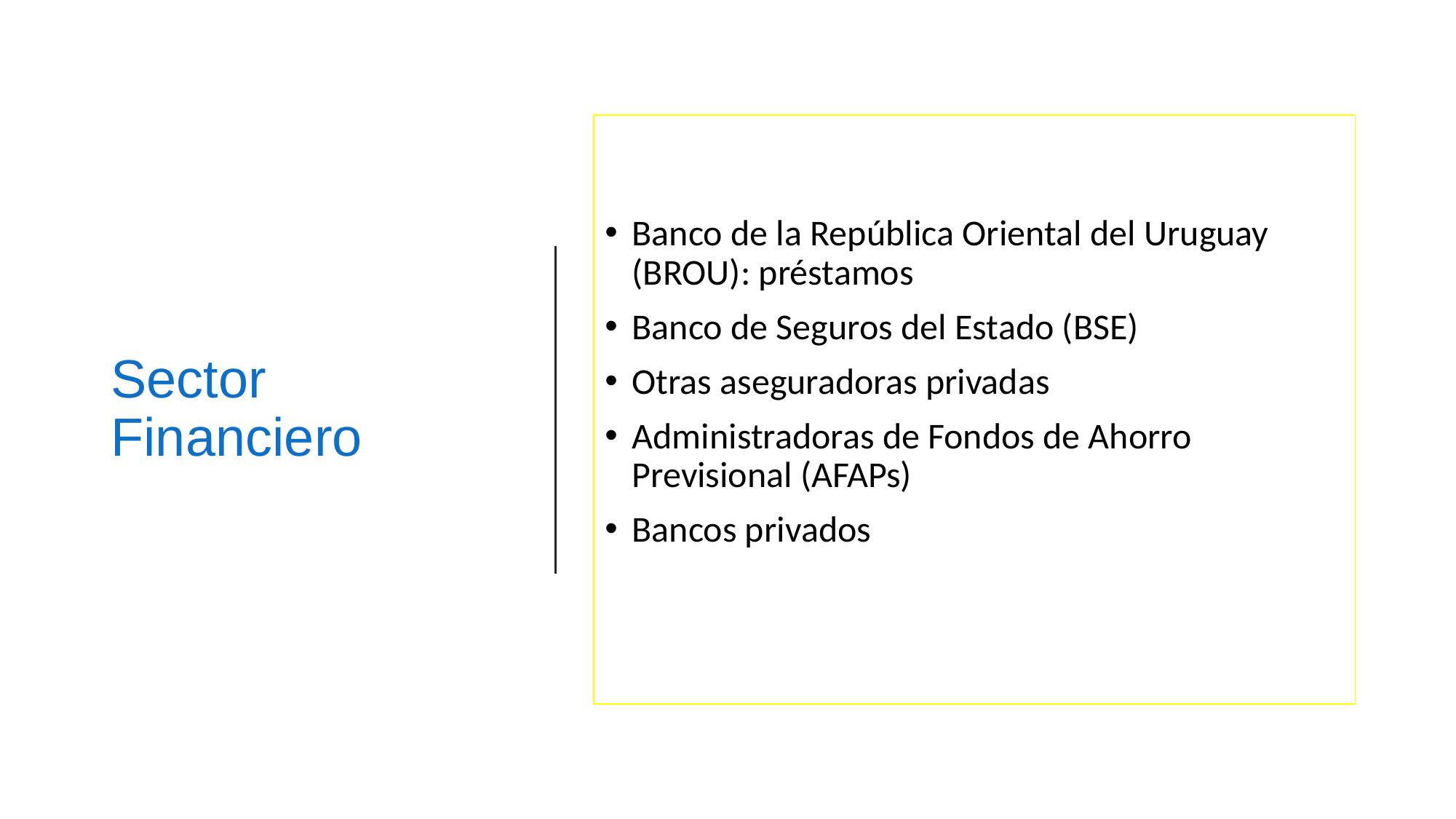

# Sector Financiero
Banco de la República Oriental del Uruguay (BROU): préstamos
Banco de Seguros del Estado (BSE)
Otras aseguradoras privadas
Administradoras de Fondos de Ahorro Previsional (AFAPs)
Bancos privados